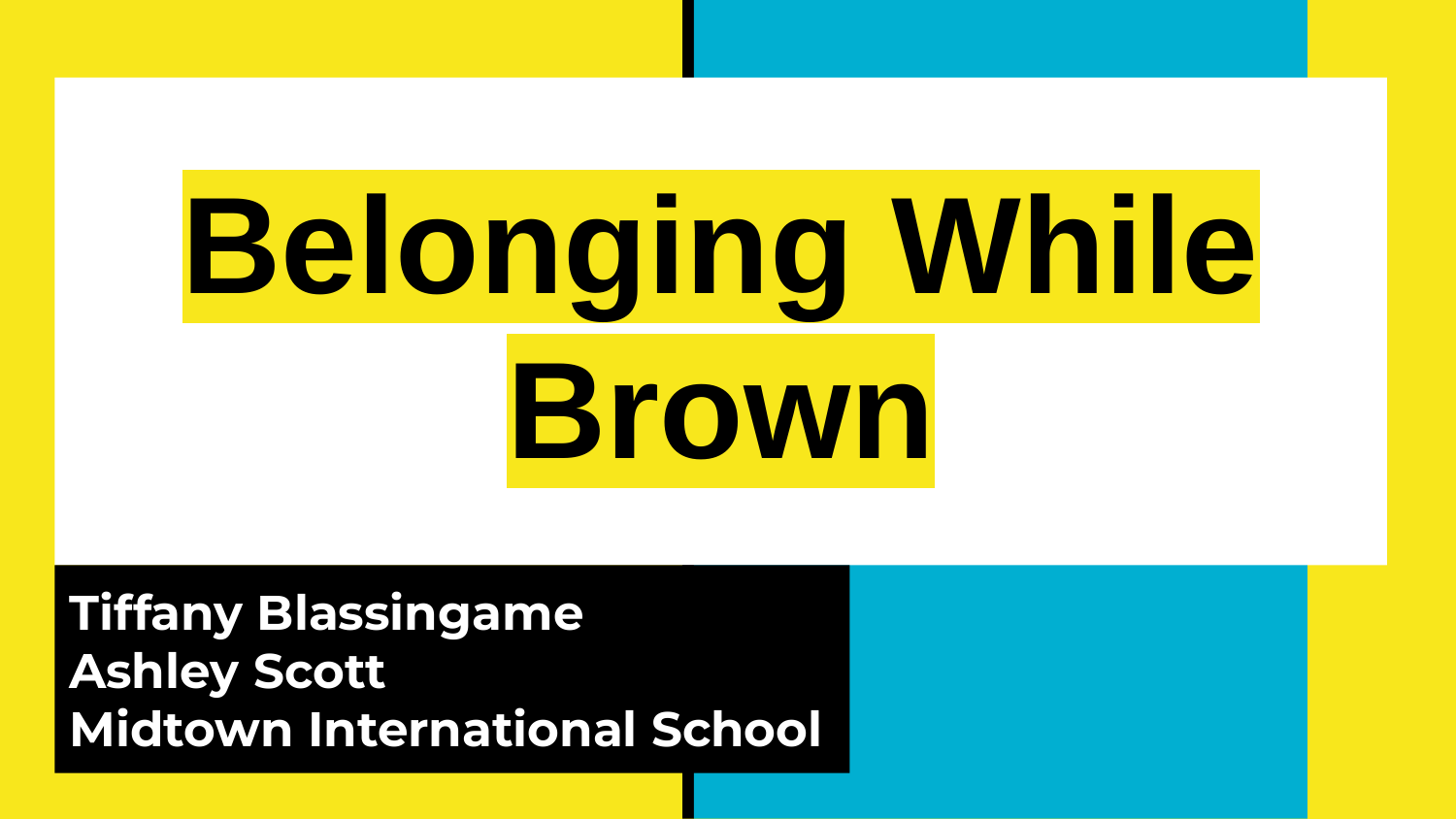

# Belonging While Brown
Tiffany Blassingame
Ashley Scott
Midtown International School